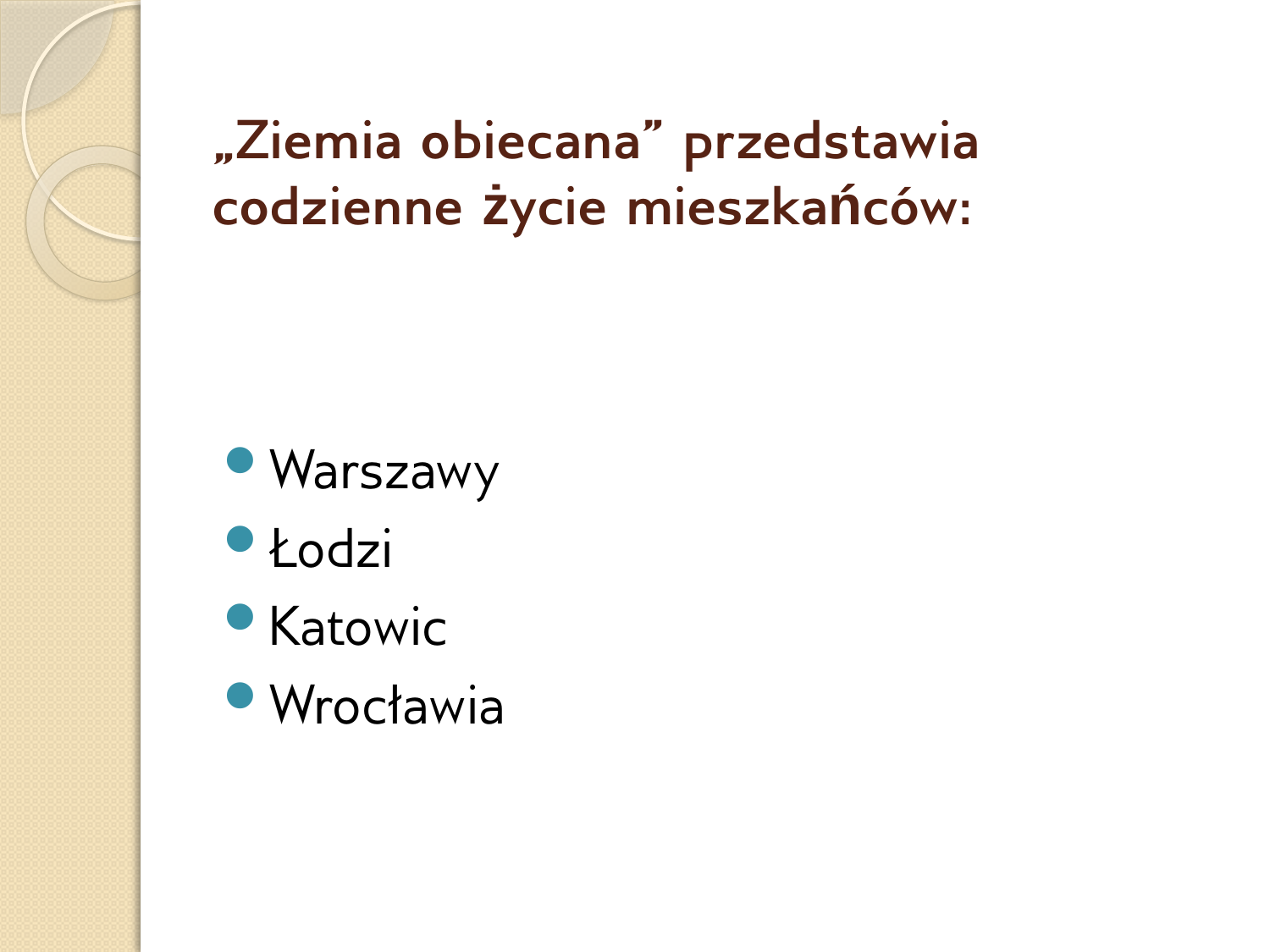

# „Ziemia obiecana” przedstawia codzienne życie mieszkańców:
Warszawy
Łodzi
Katowic
Wrocławia